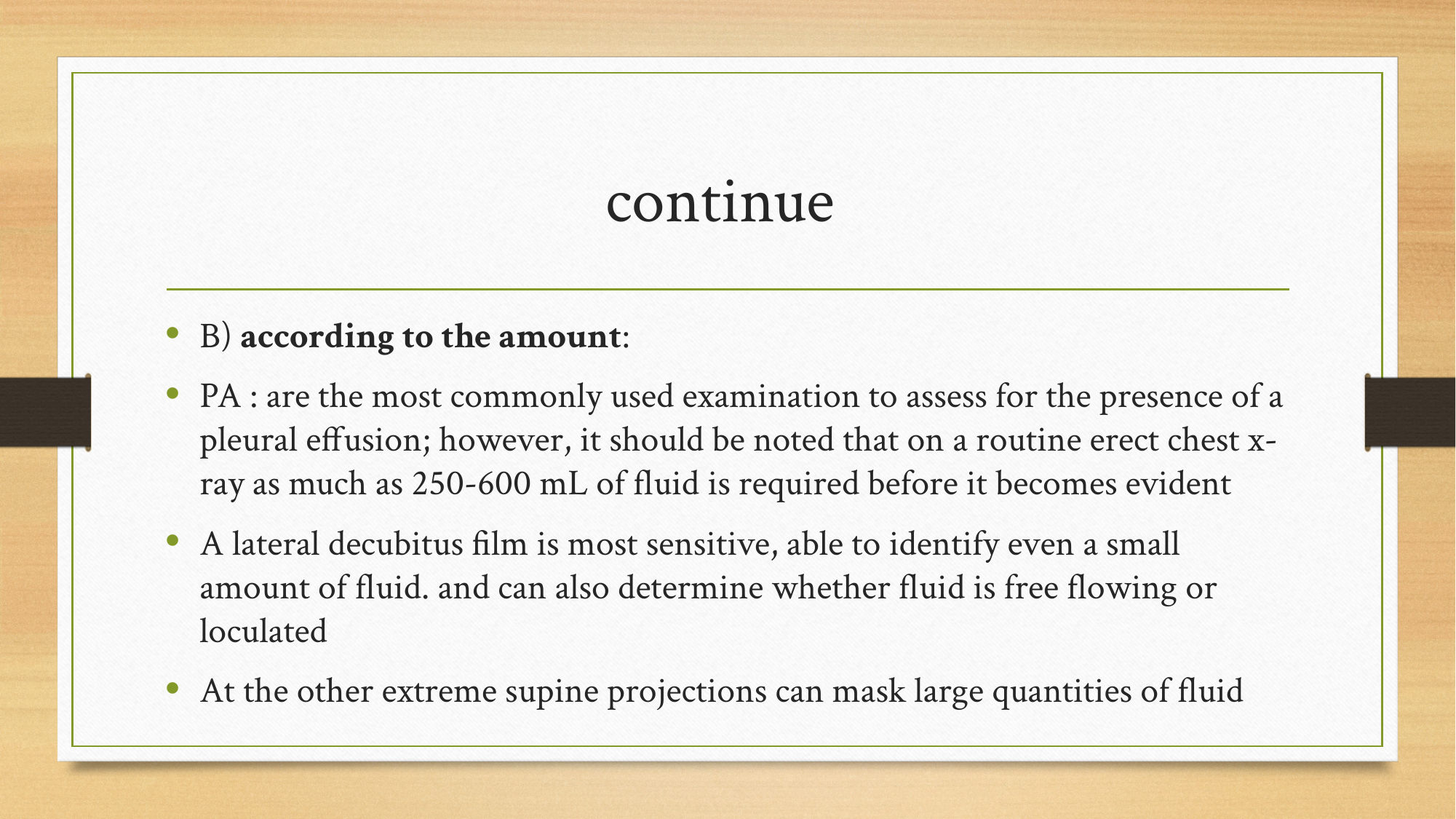

# continue
B) according to the amount:
PA : are the most commonly used examination to assess for the presence of a pleural effusion; however, it should be noted that on a routine erect chest x-ray as much as 250-600 mL of fluid is required before it becomes evident
A lateral decubitus film is most sensitive, able to identify even a small amount of fluid. and can also determine whether fluid is free flowing or loculated
At the other extreme supine projections can mask large quantities of fluid